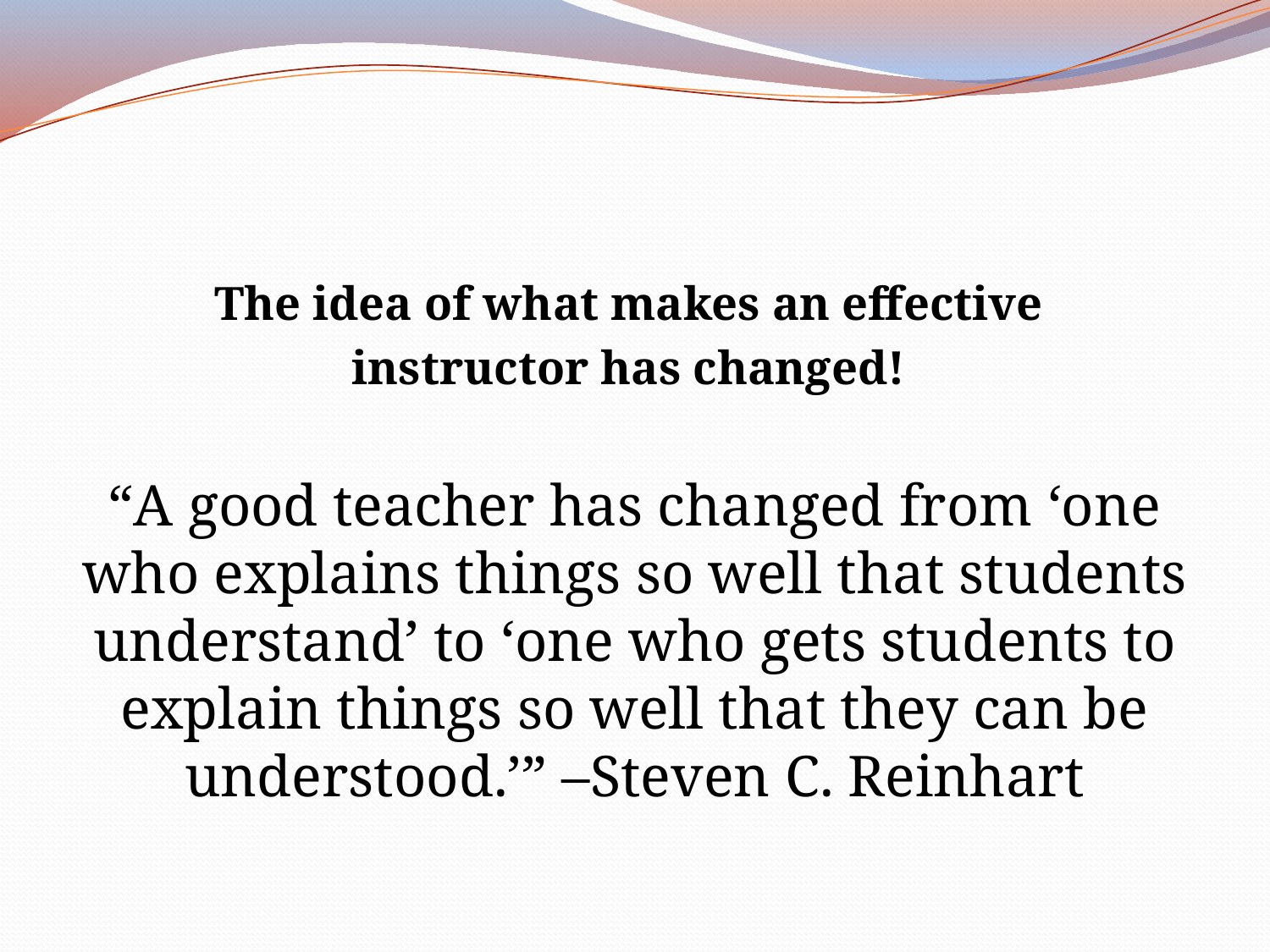

#
The idea of what makes an effective
instructor has changed!

“A good teacher has changed from ‘one who explains things so well that students understand’ to ‘one who gets students to explain things so well that they can be understood.’” –Steven C. Reinhart